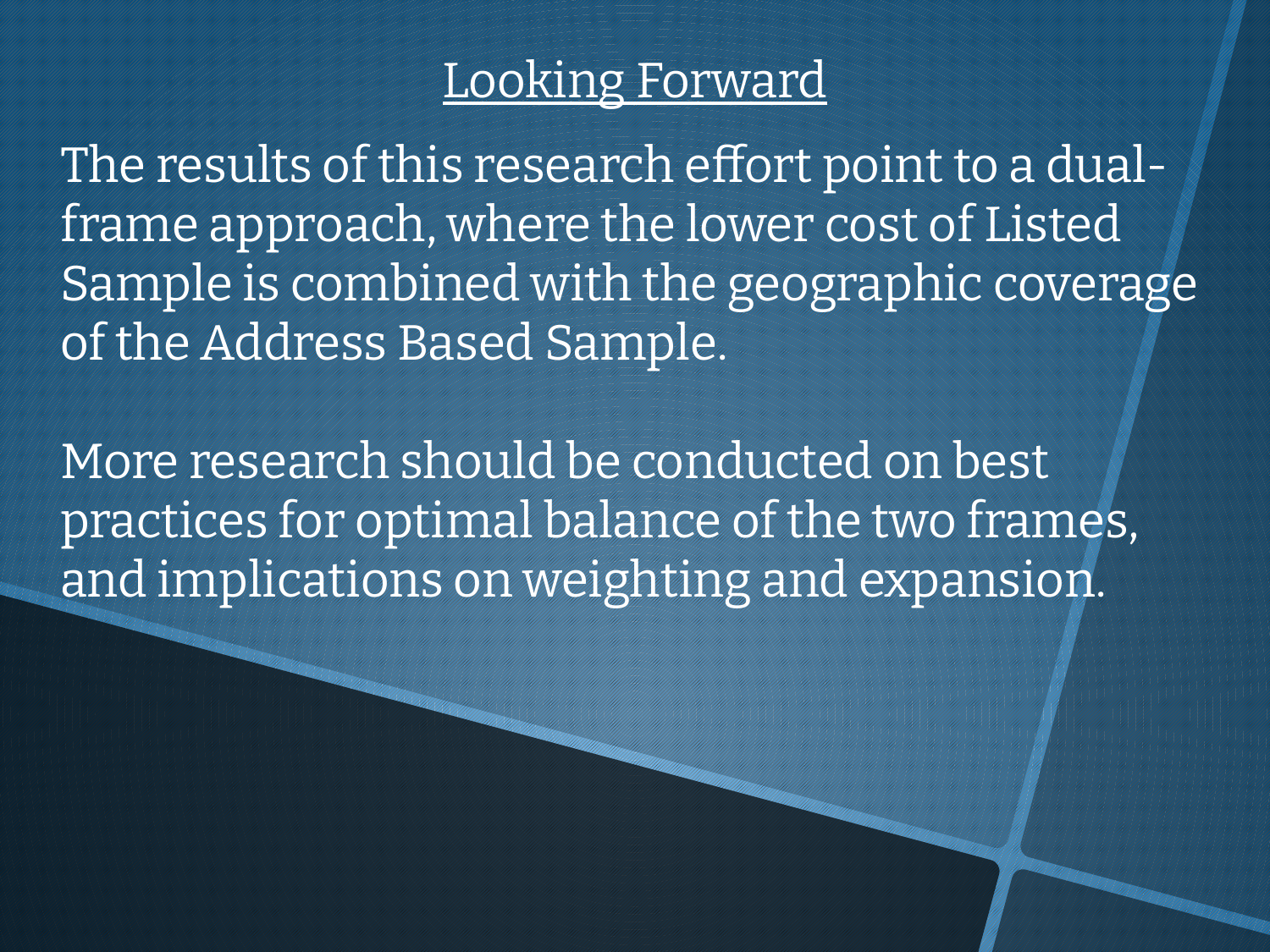

Looking Forward
The results of this research effort point to a dual-frame approach, where the lower cost of Listed Sample is combined with the geographic coverage of the Address Based Sample.

More research should be conducted on best practices for optimal balance of the two frames, and implications on weighting and expansion.